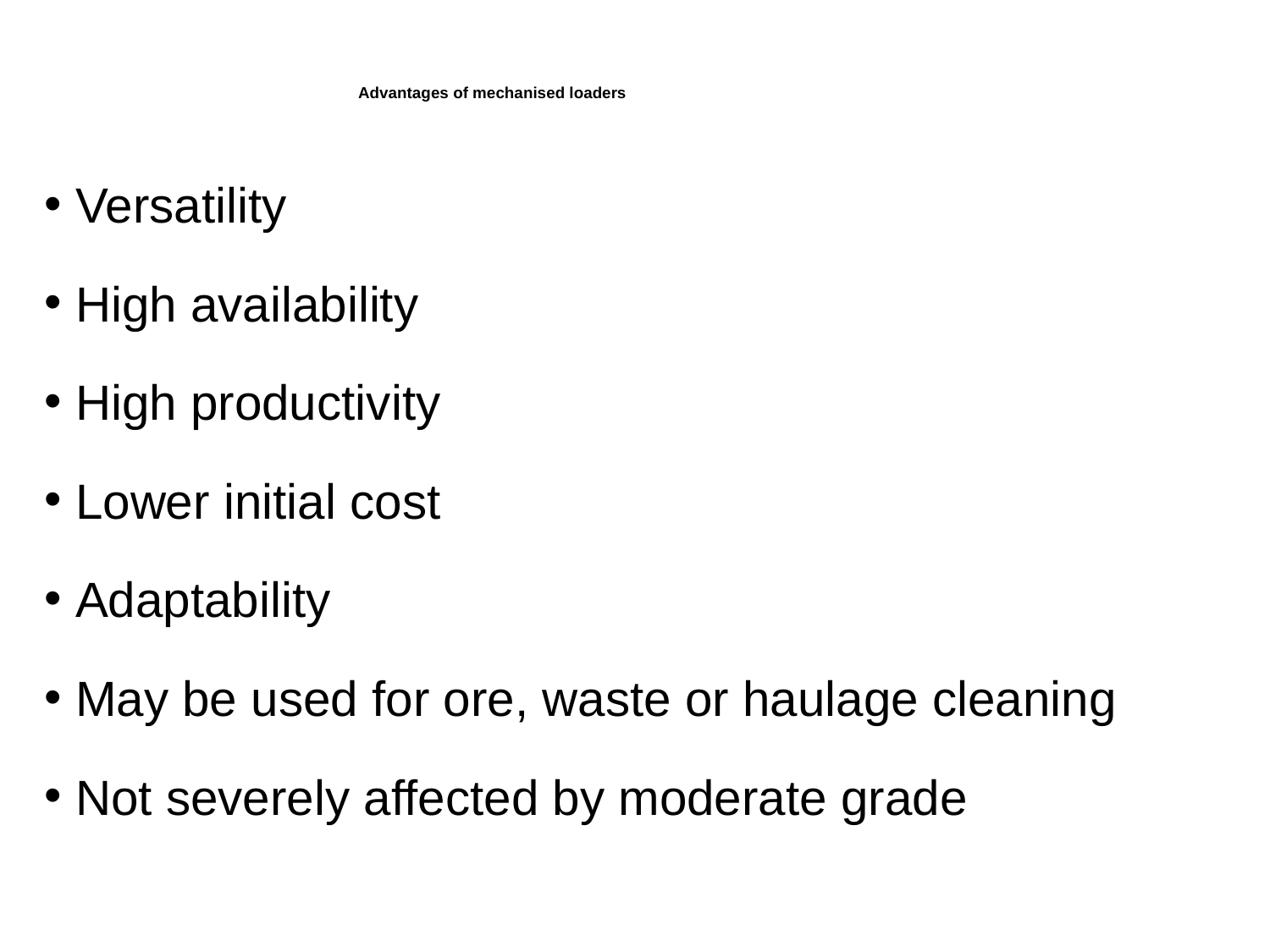

# Advantages of mechanised loaders
 Versatility
 High availability
 High productivity
 Lower initial cost
 Adaptability
 May be used for ore, waste or haulage cleaning
 Not severely affected by moderate grade